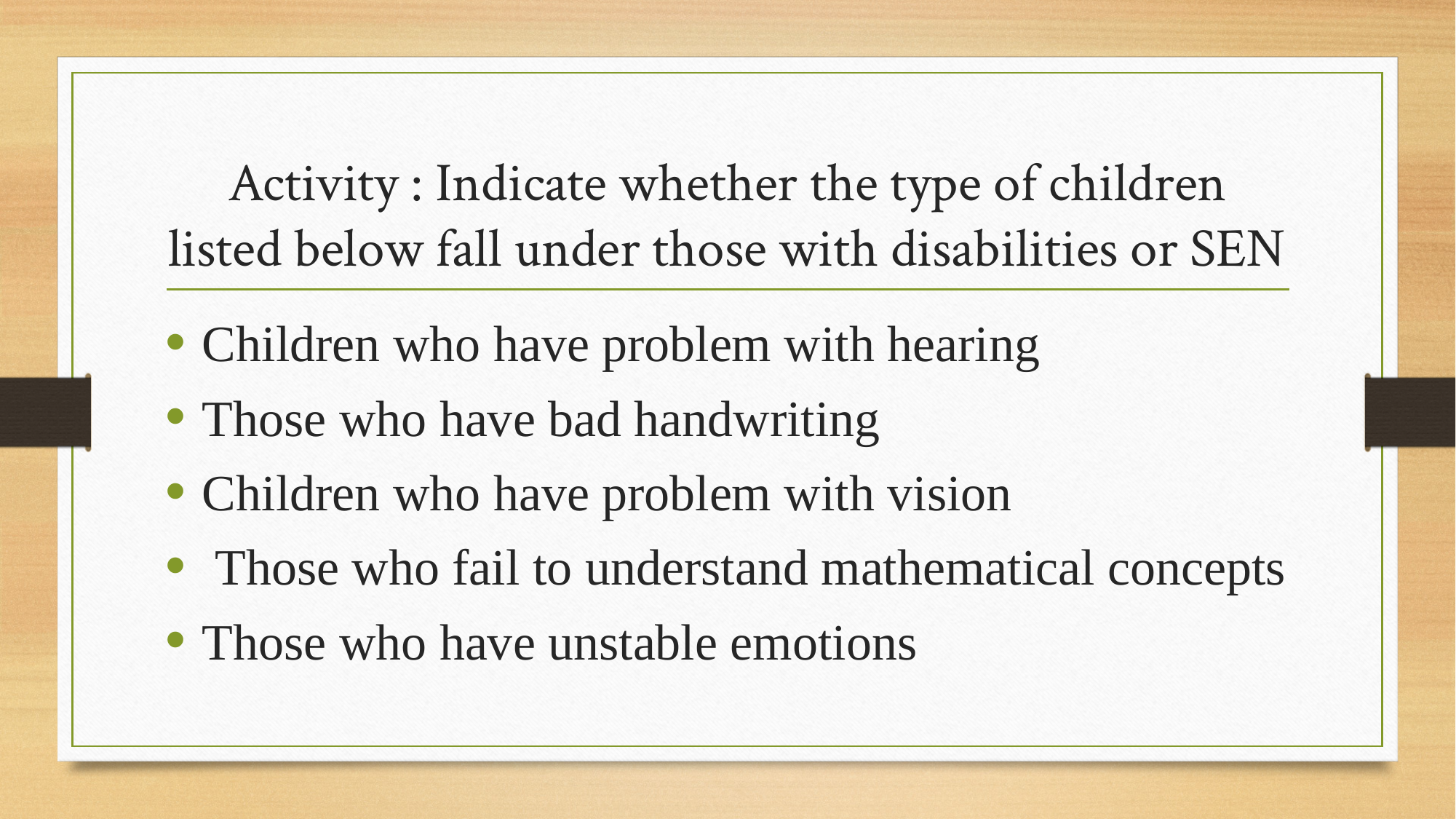

# Activity : Indicate whether the type of children listed below fall under those with disabilities or SEN
Children who have problem with hearing
Those who have bad handwriting
Children who have problem with vision
 Those who fail to understand mathematical concepts
Those who have unstable emotions